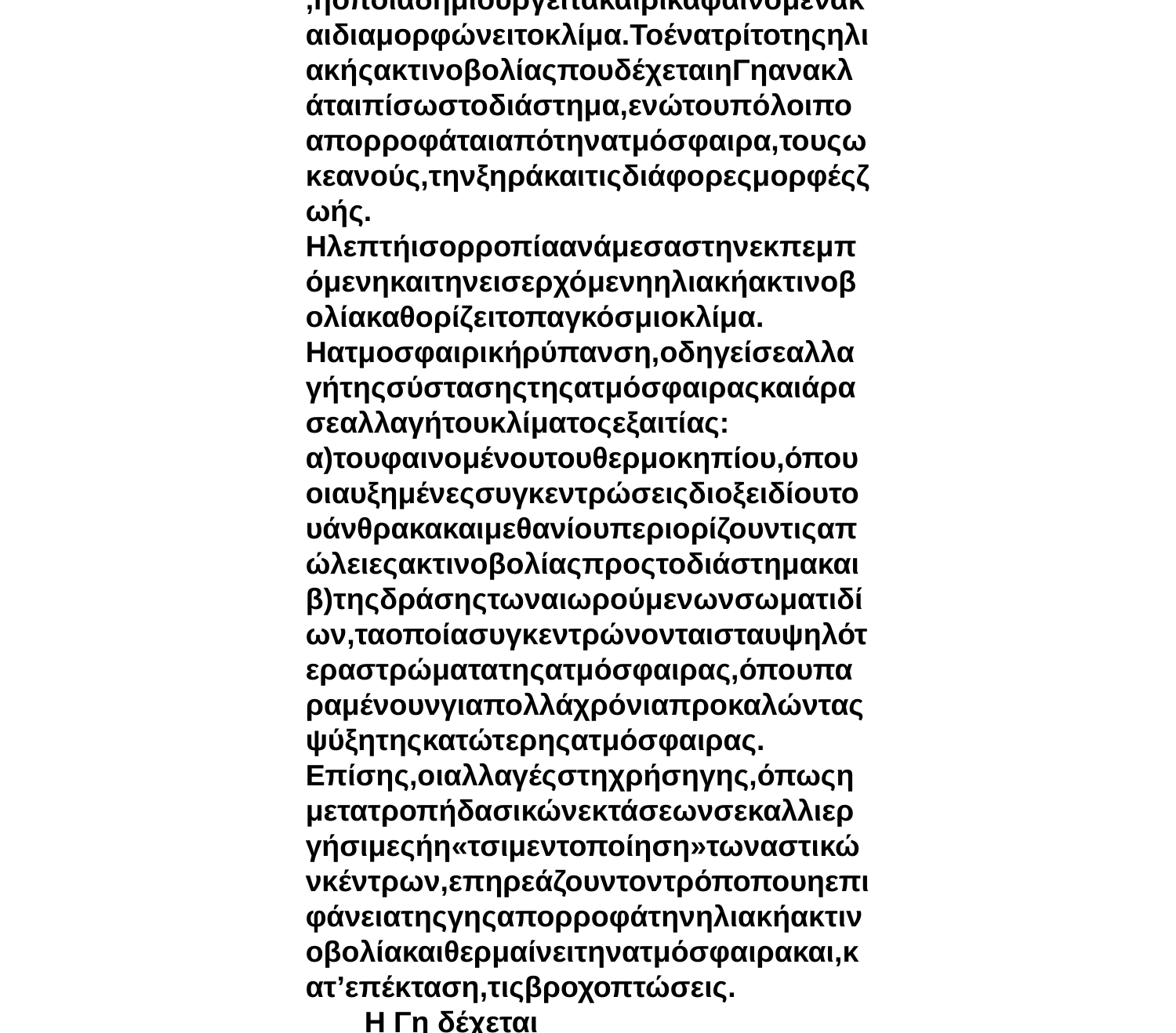

Πώς διαμορφώνεται το κλίμα;

Ηηλιακήακτινοβολίαπαρέχειτηνενέργεια,ηοποίαδημιουργείτακαιρικάφαινόμενακαιδιαμορφώνειτοκλίμα.ΤοένατρίτοτηςηλιακήςακτινοβολίαςπουδέχεταιηΓηανακλάταιπίσωστοδιάστημα,ενώτουπόλοιποαπορροφάταιαπότηνατμόσφαιρα,τουςωκεανούς,τηνξηράκαιτιςδιάφορεςμορφέςζωής.
Ηλεπτήισορροπίαανάμεσαστηνεκπεμπόμενηκαιτηνεισερχόμενηηλιακήακτινοβολίακαθορίζειτοπαγκόσμιοκλίμα.
Ηατμοσφαιρικήρύπανση,οδηγείσεαλλαγήτηςσύστασηςτηςατμόσφαιραςκαιάρασεαλλαγήτουκλίματοςεξαιτίας:
α)τουφαινομένουτουθερμοκηπίου,όπουοιαυξημένεςσυγκεντρώσειςδιοξειδίουτουάνθρακακαιμεθανίουπεριορίζουντιςαπώλειεςακτινοβολίαςπροςτοδιάστημακαι
β)τηςδράσηςτωναιωρούμενωνσωματιδίων,ταοποίασυγκεντρώνονταισταυψηλότεραστρώματατηςατμόσφαιρας,όπουπαραμένουνγιαπολλάχρόνιαπροκαλώνταςψύξητηςκατώτερηςατμόσφαιρας.
Επίσης,οιαλλαγέςστηχρήσηγης,όπωςημετατροπήδασικώνεκτάσεωνσεκαλλιεργήσιμεςήη«τσιμεντοποίηση»τωναστικώνκέντρων,επηρεάζουντοντρόποπουηεπιφάνειατηςγηςαπορροφάτηνηλιακήακτινοβολίακαιθερμαίνειτηνατμόσφαιρακαι,κατ’επέκταση,τιςβροχοπτώσεις.
Η Γη δέχεται
ακτινοβολία από τον Ήλιο
Το 1/3 της ακτινοβολίας
ανακλάται πίσω
στο διάστημα